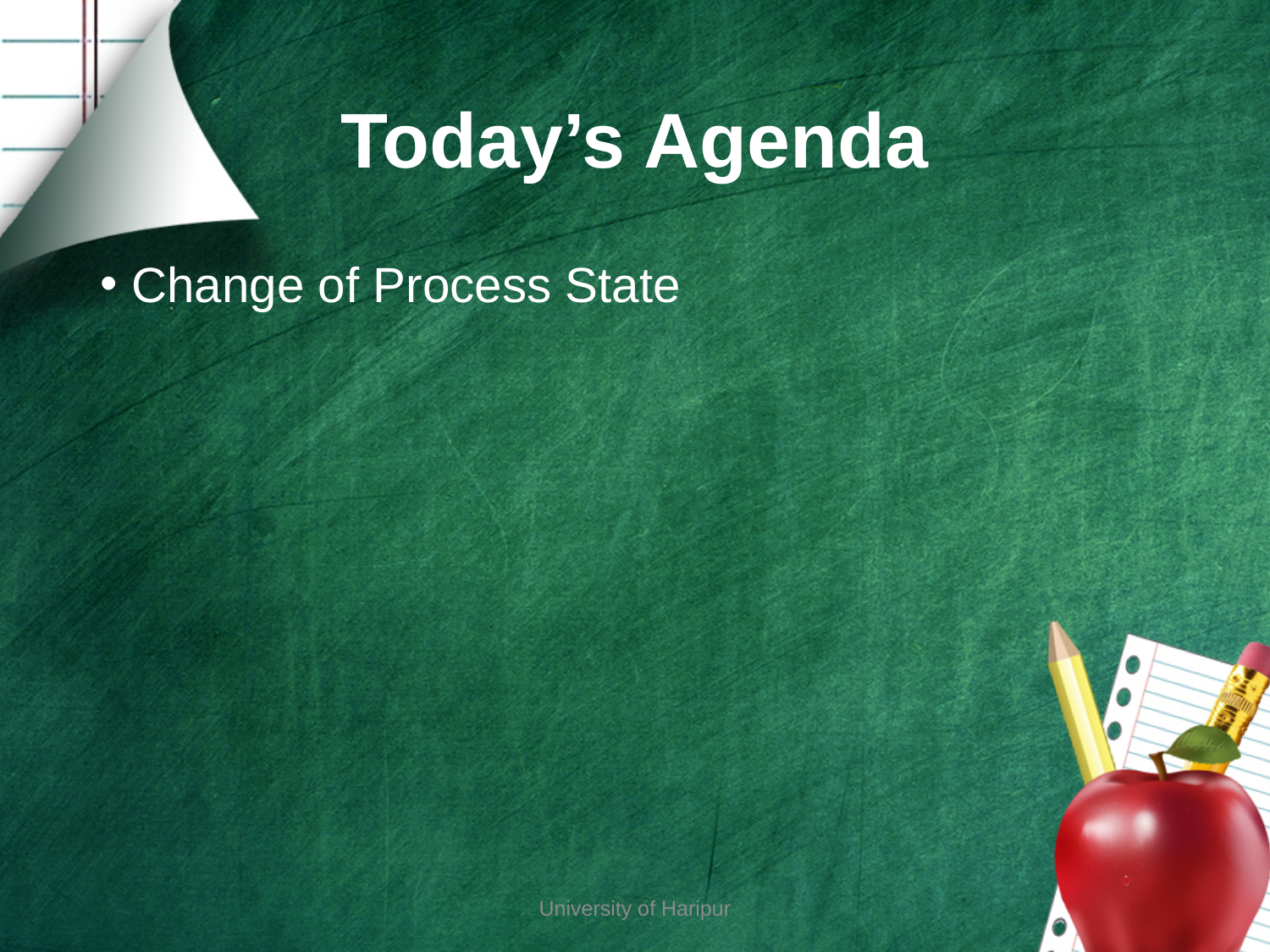

# Today’s Agenda
Change of Process State
University of Haripur